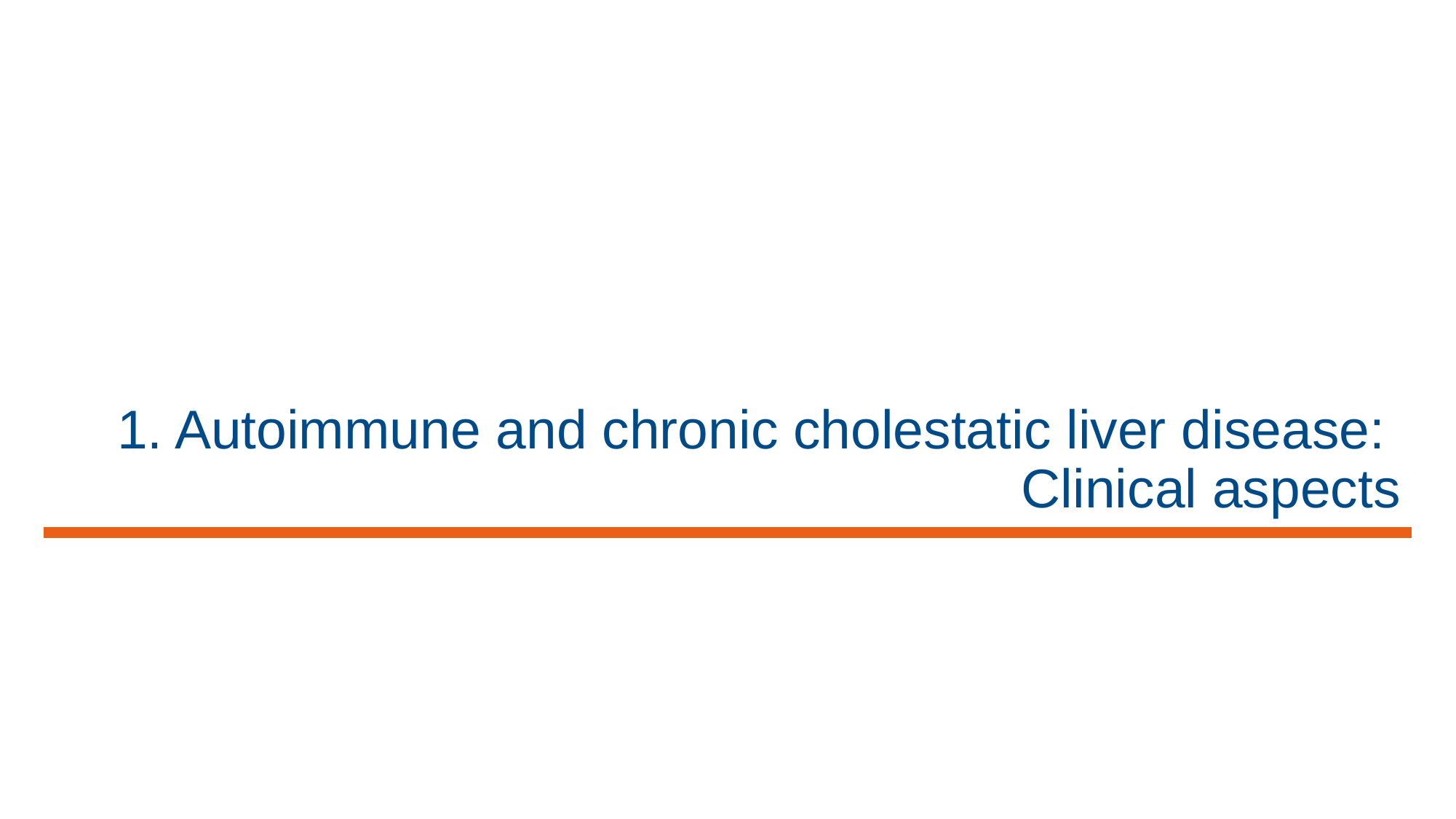

# 1. Autoimmune and chronic cholestatic liver disease: Clinical aspects